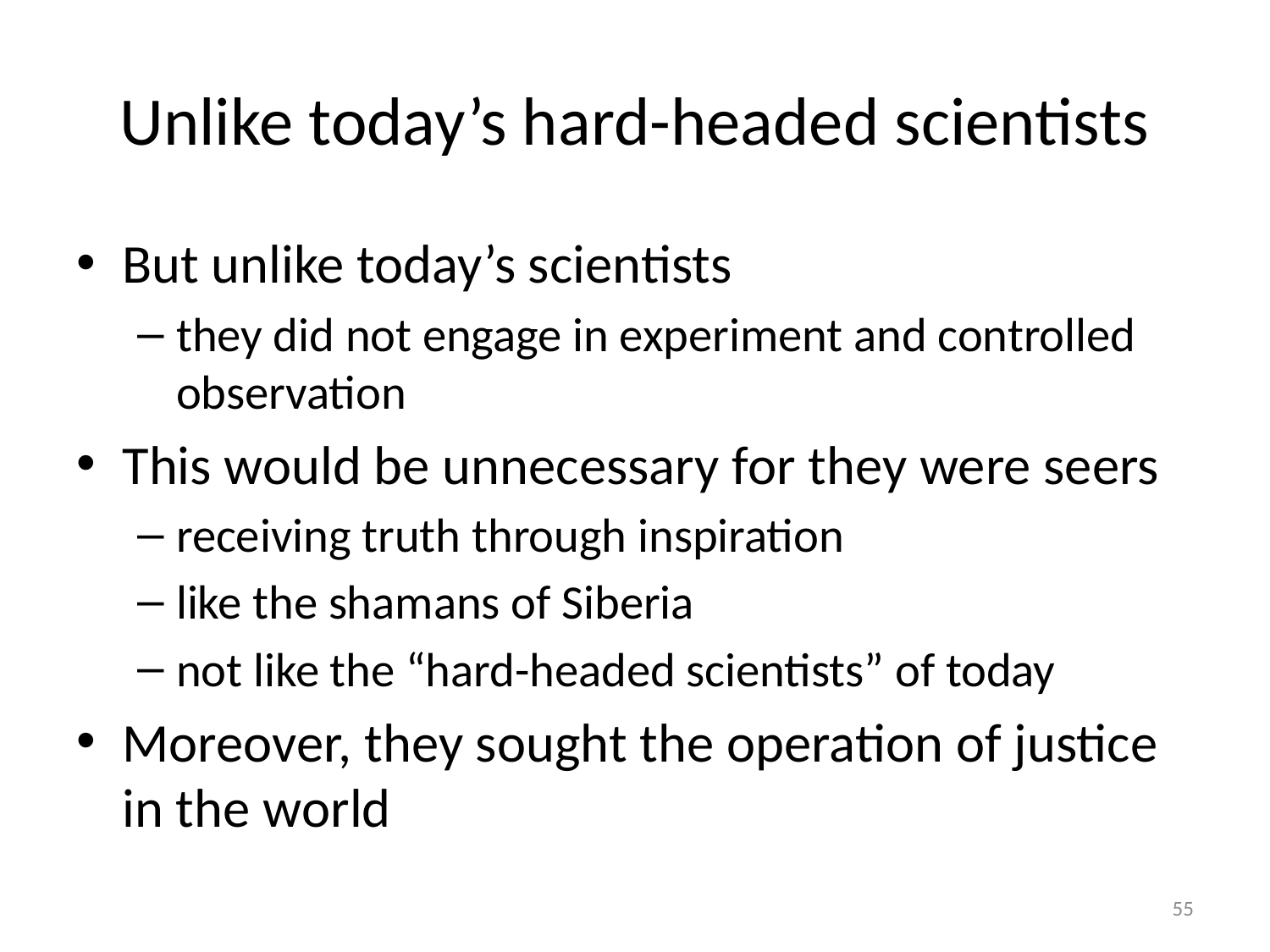

# Unlike today’s hard-headed scientists
But unlike today’s scientists
they did not engage in experiment and controlled observation
This would be unnecessary for they were seers
receiving truth through inspiration
like the shamans of Siberia
not like the “hard-headed scientists” of today
Moreover, they sought the operation of justice in the world
55